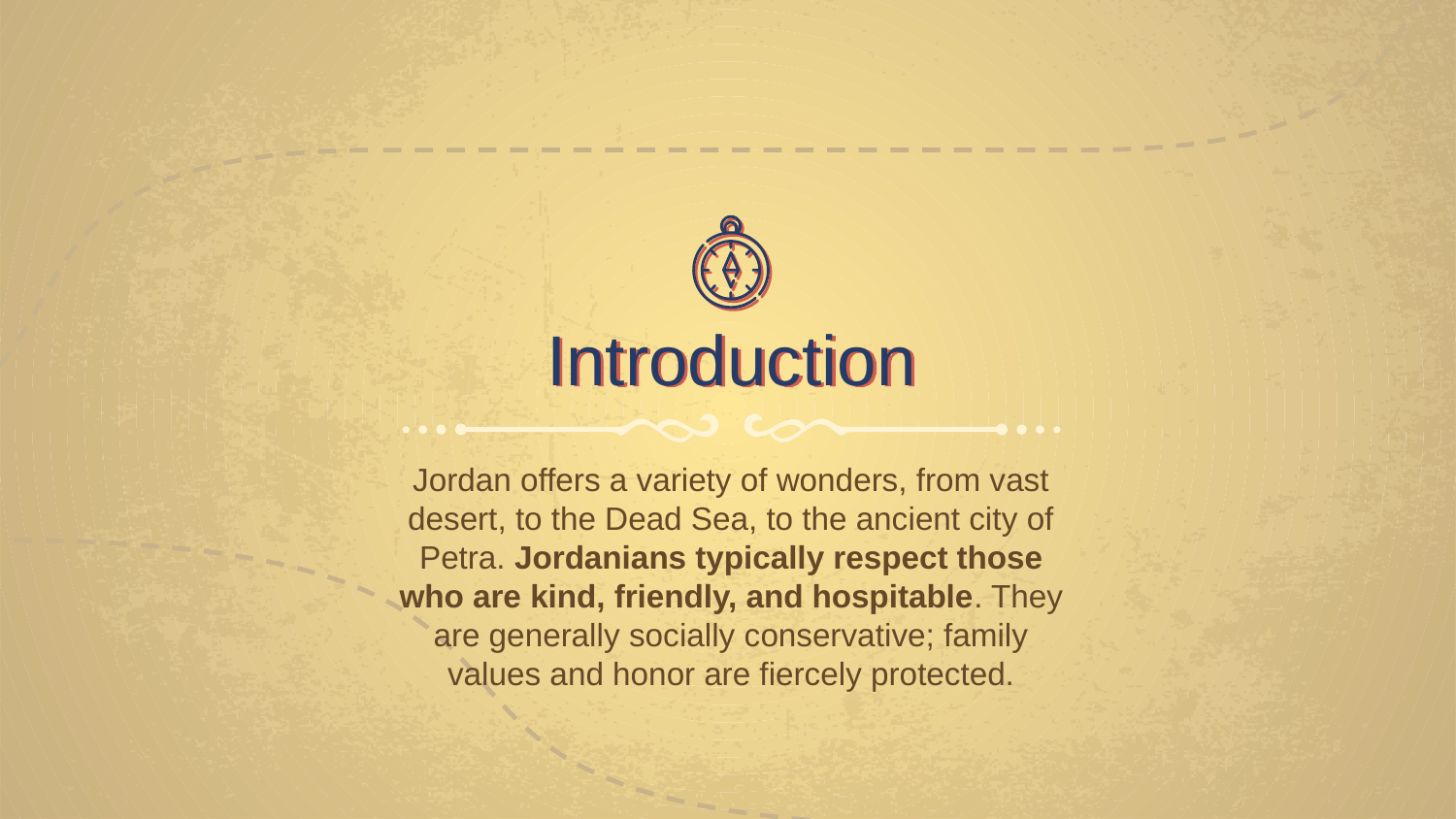

# Introduction

Jordan offers a variety of wonders, from vast desert, to the Dead Sea, to the ancient city of Petra. Jordanians typically respect those who are kind, friendly, and hospitable. They are generally socially conservative; family values and honor are fiercely protected.